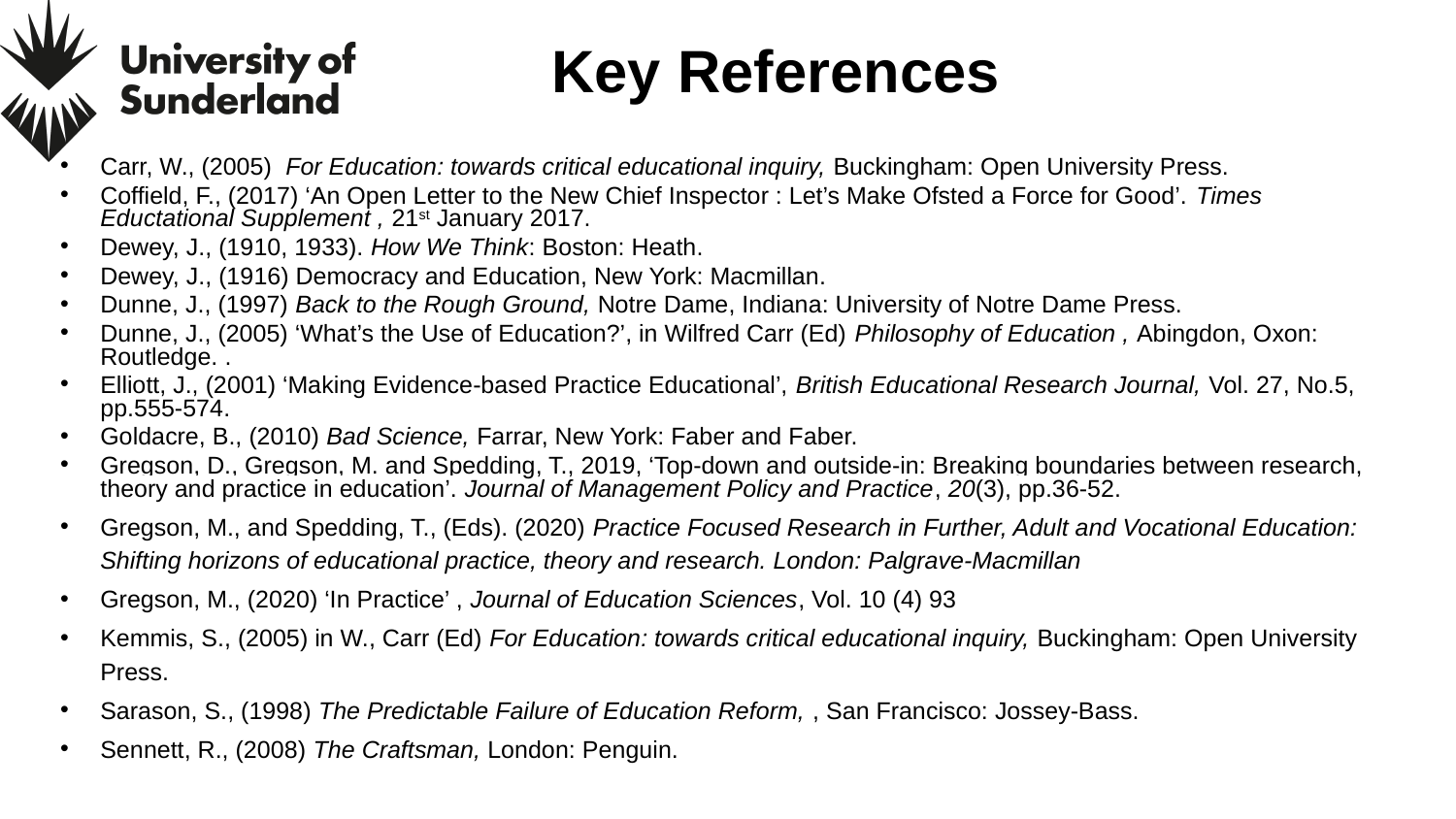

# Key References

Carr, W., (2005)  For Education: towards critical educational inquiry, Buckingham: Open University Press.
Coffield, F., (2017) ‘An Open Letter to the New Chief Inspector : Let’s Make Ofsted a Force for Good’. Times Eductational Supplement , 21st January 2017.
Dewey, J., (1910, 1933). How We Think: Boston: Heath.
Dewey, J., (1916) Democracy and Education, New York: Macmillan.
Dunne, J., (1997) Back to the Rough Ground, Notre Dame, Indiana: University of Notre Dame Press.
Dunne, J., (2005) ‘What’s the Use of Education?’, in Wilfred Carr (Ed) Philosophy of Education , Abingdon, Oxon: Routledge. .
Elliott, J., (2001) ‘Making Evidence-based Practice Educational’, British Educational Research Journal, Vol. 27, No.5, pp.555-574.
Goldacre, B., (2010) Bad Science, Farrar, New York: Faber and Faber.
Gregson, D., Gregson, M. and Spedding, T., 2019, ‘Top-down and outside-in: Breaking boundaries between research, theory and practice in education’. Journal of Management Policy and Practice, 20(3), pp.36-52.
Gregson, M., and Spedding, T., (Eds). (2020) Practice Focused Research in Further, Adult and Vocational Education: Shifting horizons of educational practice, theory and research. London: Palgrave-Macmillan
Gregson, M., (2020) ‘In Practice’ , Journal of Education Sciences, Vol. 10 (4) 93
Kemmis, S., (2005) in W., Carr (Ed) For Education: towards critical educational inquiry, Buckingham: Open University Press.
Sarason, S., (1998) The Predictable Failure of Education Reform, , San Francisco: Jossey-Bass.
Sennett, R., (2008) The Craftsman, London: Penguin.